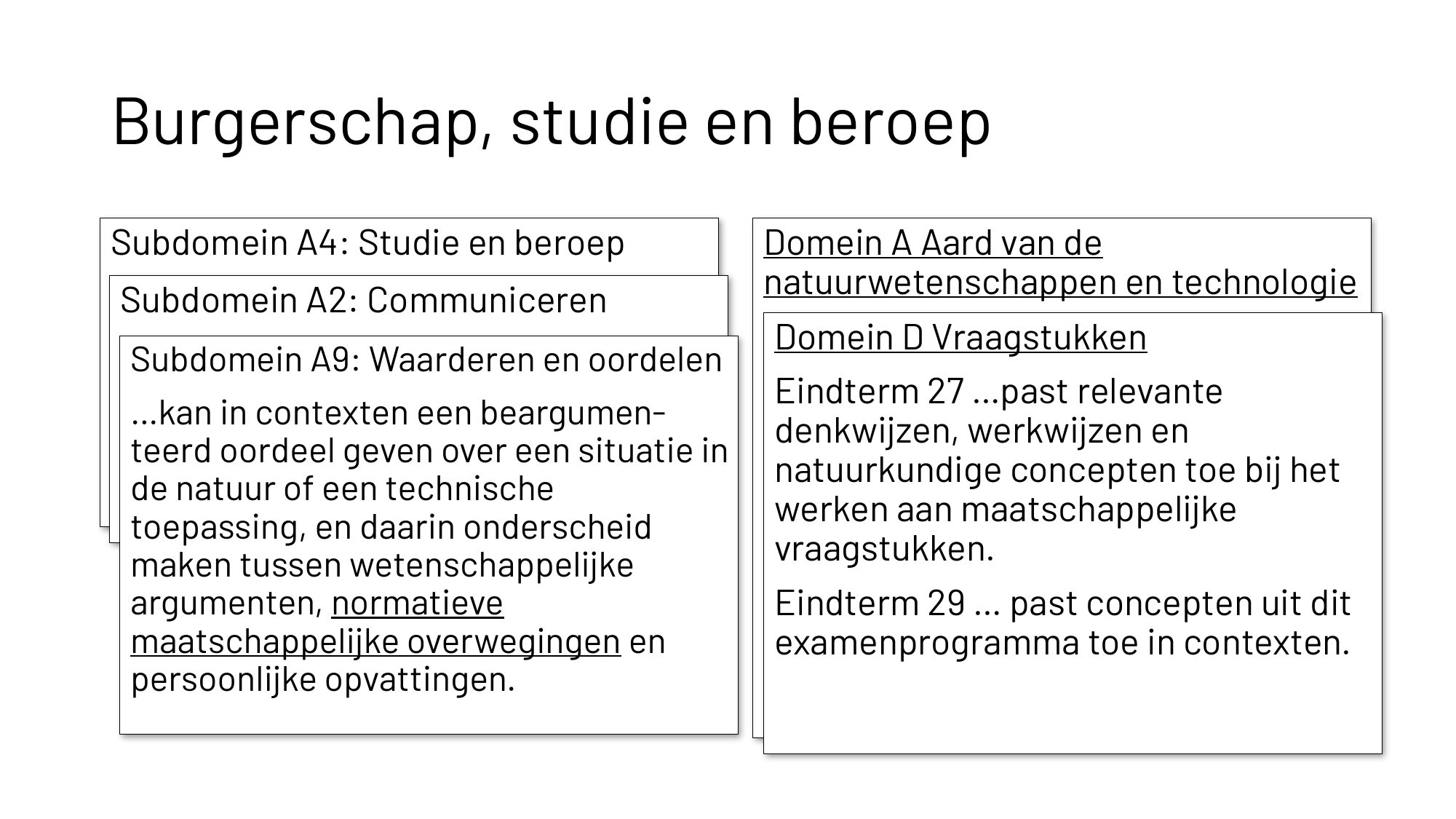

# Burgerschap, studie en beroep
Subdomein A4: Studie en beroep
… aangeven op welke wijze natuurwetenschappelijke kennis in studie en beroep wordt gebruikt en mede op basis daarvan zijn belangstelling voor studies en beroepen onder woorden brengen.
Domein A Aard van de natuurwetenschappen en technologie
Eindterm 2 …toont inzicht in de totstandkoming en de gevolgen van de inzet van technologie.
Eindterm 3 …toont inzicht in de totstandkoming en betrouwbaarheid van wetenschappelijk kennis.
Eindterm 4 …beschrijft hoe natuurwetenschap en technologie worden beïnvloed.
Subdomein A2: Communiceren
…adequaat schriftelijk, mondeling en digitaal in het publieke domein communiceren over onderwerpen uit het desbetreffende vakgebied.
Domein D Vraagstukken
Eindterm 27 …past relevante denkwijzen, werkwijzen en natuurkundige concepten toe bij het werken aan maatschappelijke vraagstukken.
Eindterm 29 … past concepten uit dit examenprogramma toe in contexten.
Subdomein A9: Waarderen en oordelen
…kan in contexten een beargumen-teerd oordeel geven over een situatie in de natuur of een technische toepassing, en daarin onderscheid maken tussen wetenschappelijke argumenten, normatieve maatschappelijke overwegingen en persoonlijke opvattingen.